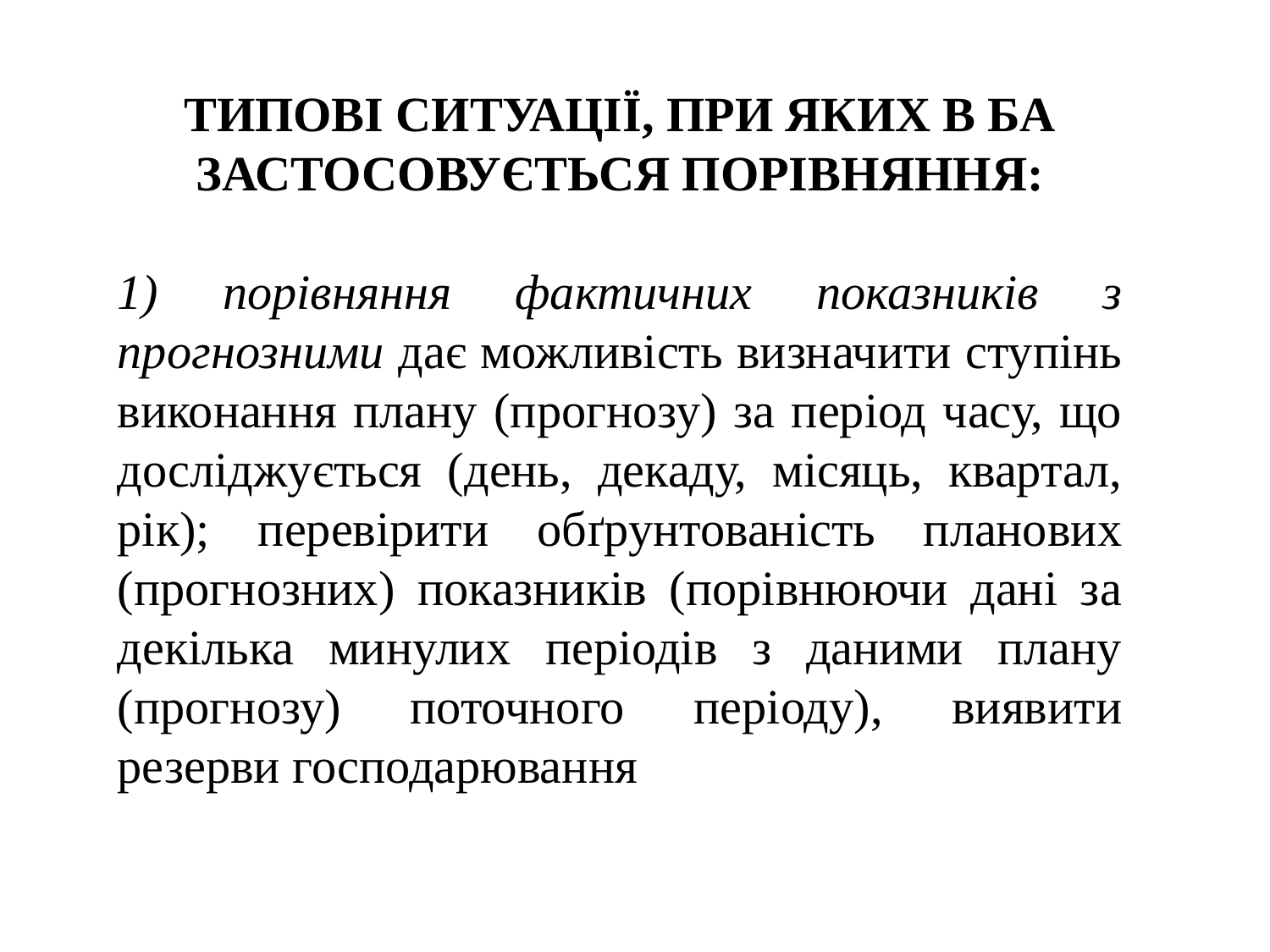

ТИПОВІ СИТУАЦІЇ, ПРИ ЯКИХ В БА ЗАСТОСОВУЄТЬСЯ ПОРІВНЯННЯ:

1) порівняння фактичних показників з прогнозними дає можливість визначити ступінь виконання плану (прогнозу) за період часу, що досліджується (день, декаду, місяць, квартал, рік); перевірити обґрунтованість планових (прогнозних) показників (порівнюючи дані за декілька минулих періодів з даними плану (прогнозу) поточного періоду), виявити резерви господарювання